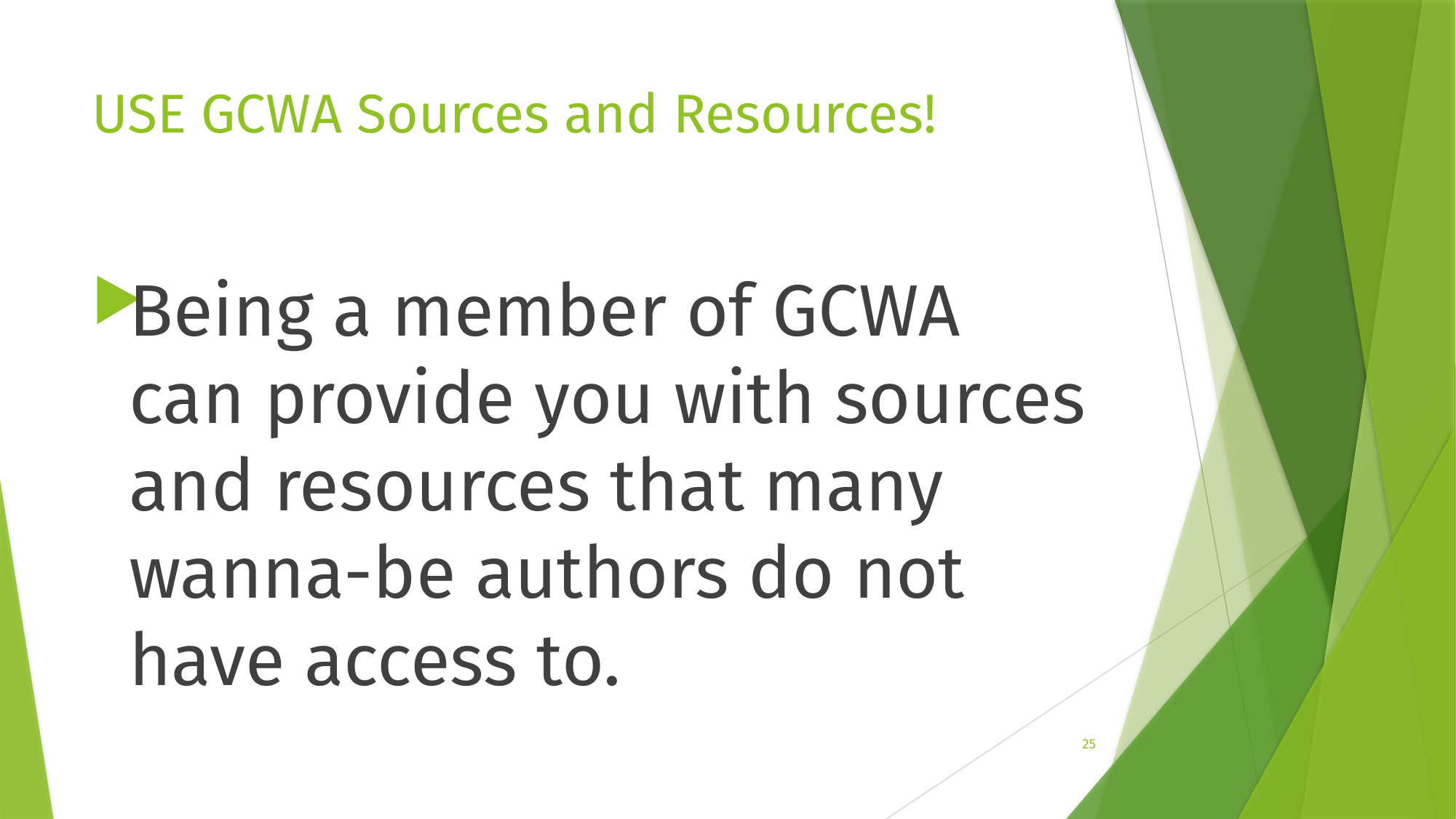

# USE GCWA Sources and Resources!
Being a member of GCWA can provide you with sources and resources that many wanna-be authors do not have access to.

25